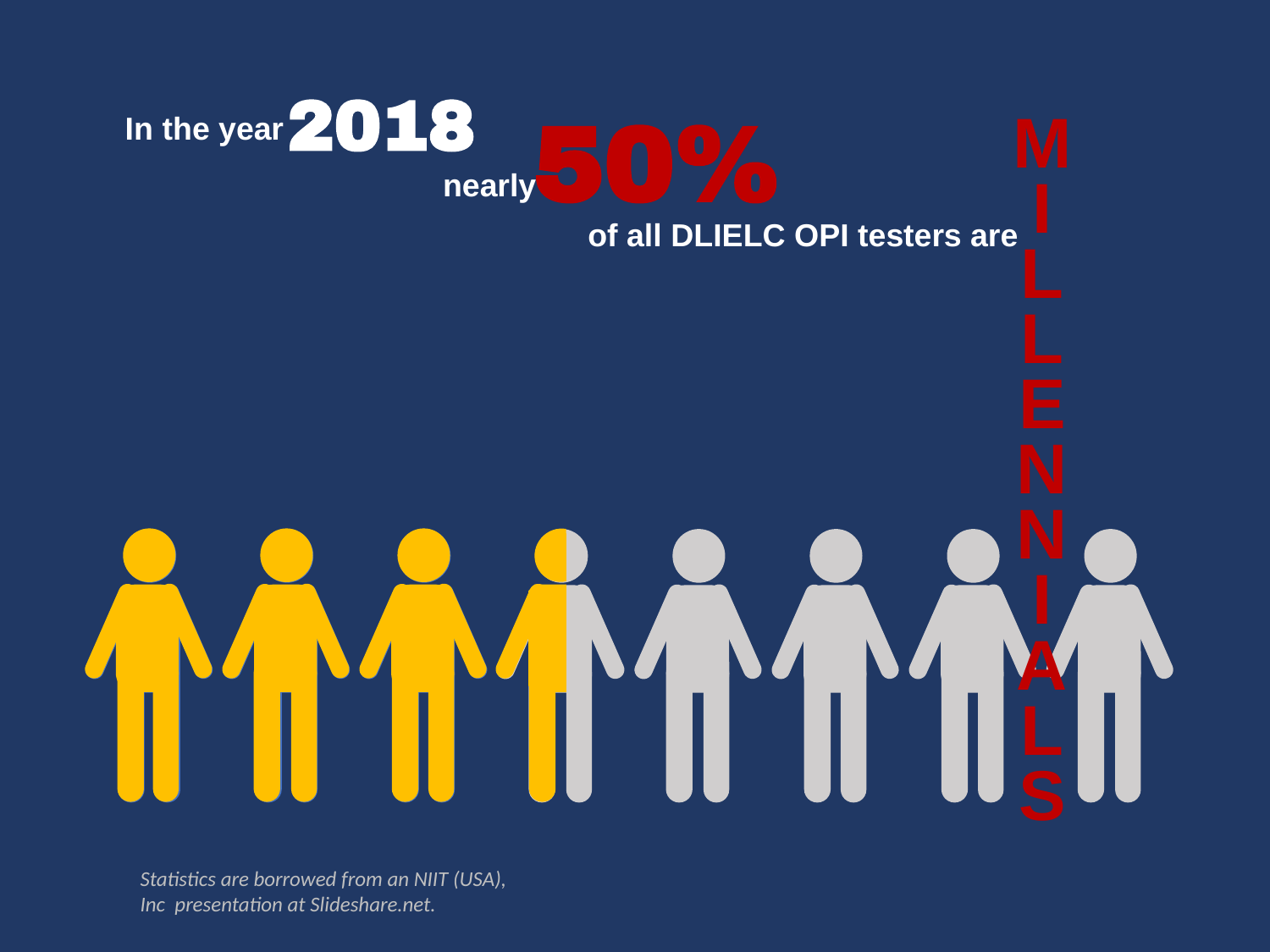

2018

50%

In the year
M
I
L
L
E
N
N
I
A
L
S

nearly
of all DLIELC OPI testers are

Statistics are borrowed from an NIIT (USA), Inc  presentation at Slideshare.net.